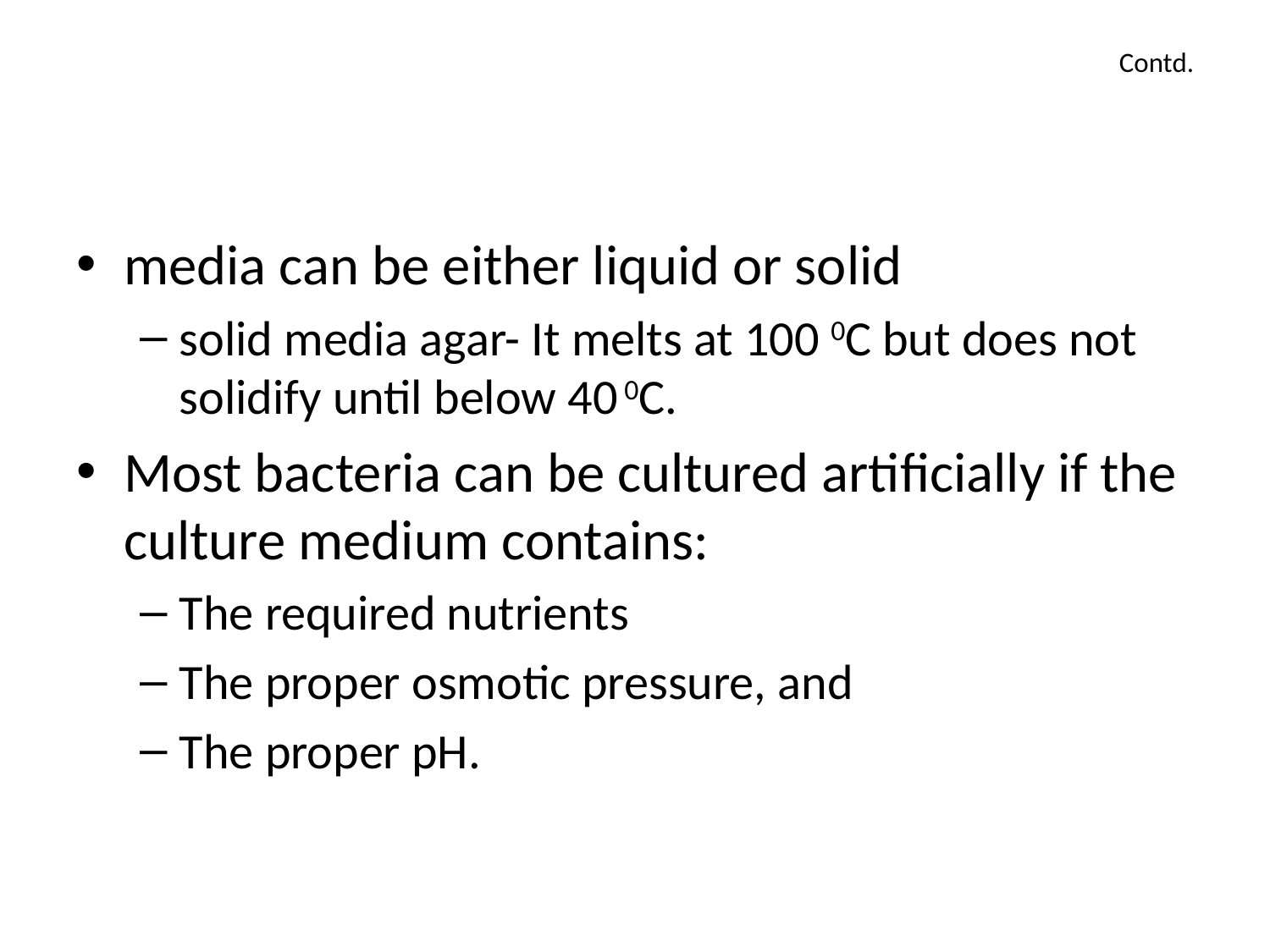

# Contd.
media can be either liquid or solid
solid media agar- It melts at 100 0C but does not solidify until below 40 0C.
Most bacteria can be cultured artificially if the culture medium contains:
The required nutrients
The proper osmotic pressure, and
The proper pH.